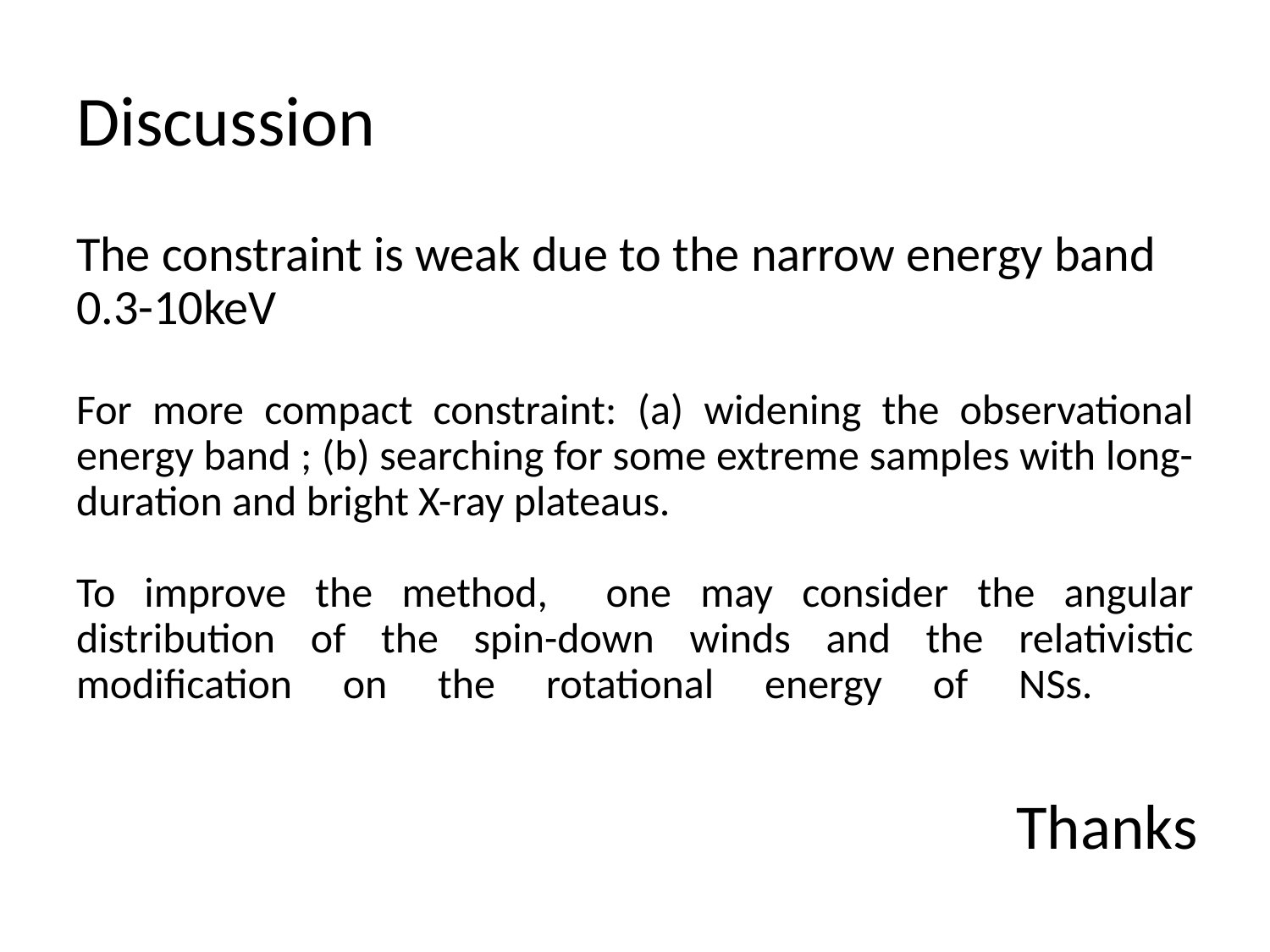

# Discussion
The constraint is weak due to the narrow energy band 0.3-10keV

For more compact constraint: (a) widening the observational energy band ; (b) searching for some extreme samples with long-duration and bright X-ray plateaus.

To improve the method,  one may consider the angular distribution of the spin-down winds and the relativistic modification on the rotational energy of NSs.
Thanks